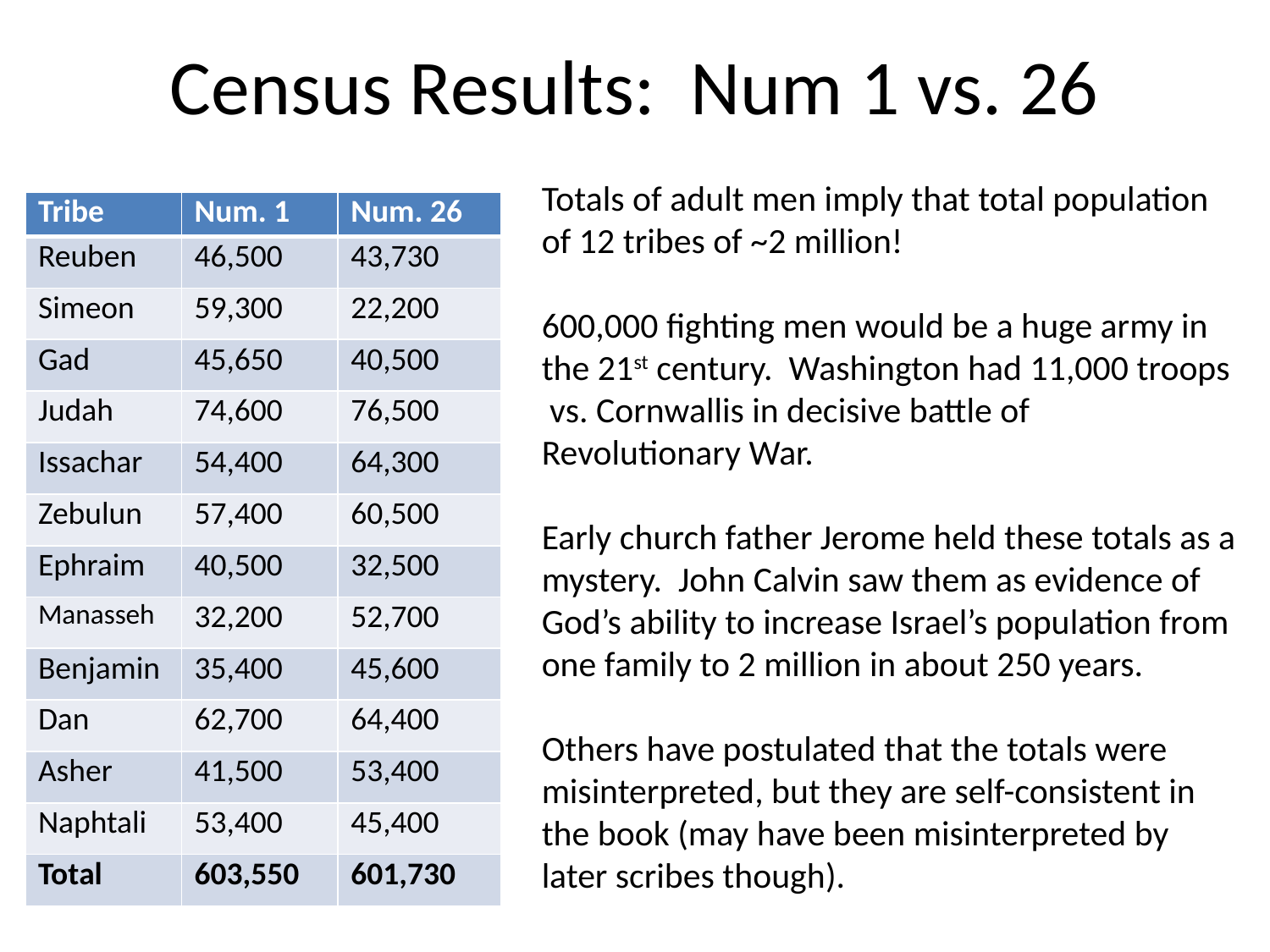

# Census Results:  Num 1 vs. 26
Totals of adult men imply that total population of 12 tribes of ~2 million!

600,000 fighting men would be a huge army in the 21st century.  Washington had 11,000 troops  vs. Cornwallis in decisive battle of Revolutionary War.

Early church father Jerome held these totals as a mystery.  John Calvin saw them as evidence of God’s ability to increase Israel’s population from one family to 2 million in about 250 years.

Others have postulated that the totals were misinterpreted, but they are self-consistent in the book (may have been misinterpreted by later scribes though).
| Tribe | Num. 1 | Num. 26 |
| --- | --- | --- |
| Reuben | 46,500 | 43,730 |
| Simeon | 59,300 | 22,200 |
| Gad | 45,650 | 40,500 |
| Judah | 74,600 | 76,500 |
| Issachar | 54,400 | 64,300 |
| Zebulun | 57,400 | 60,500 |
| Ephraim | 40,500 | 32,500 |
| Manasseh | 32,200 | 52,700 |
| Benjamin | 35,400 | 45,600 |
| Dan | 62,700 | 64,400 |
| Asher | 41,500 | 53,400 |
| Naphtali | 53,400 | 45,400 |
| Total | 603,550 | 601,730 |